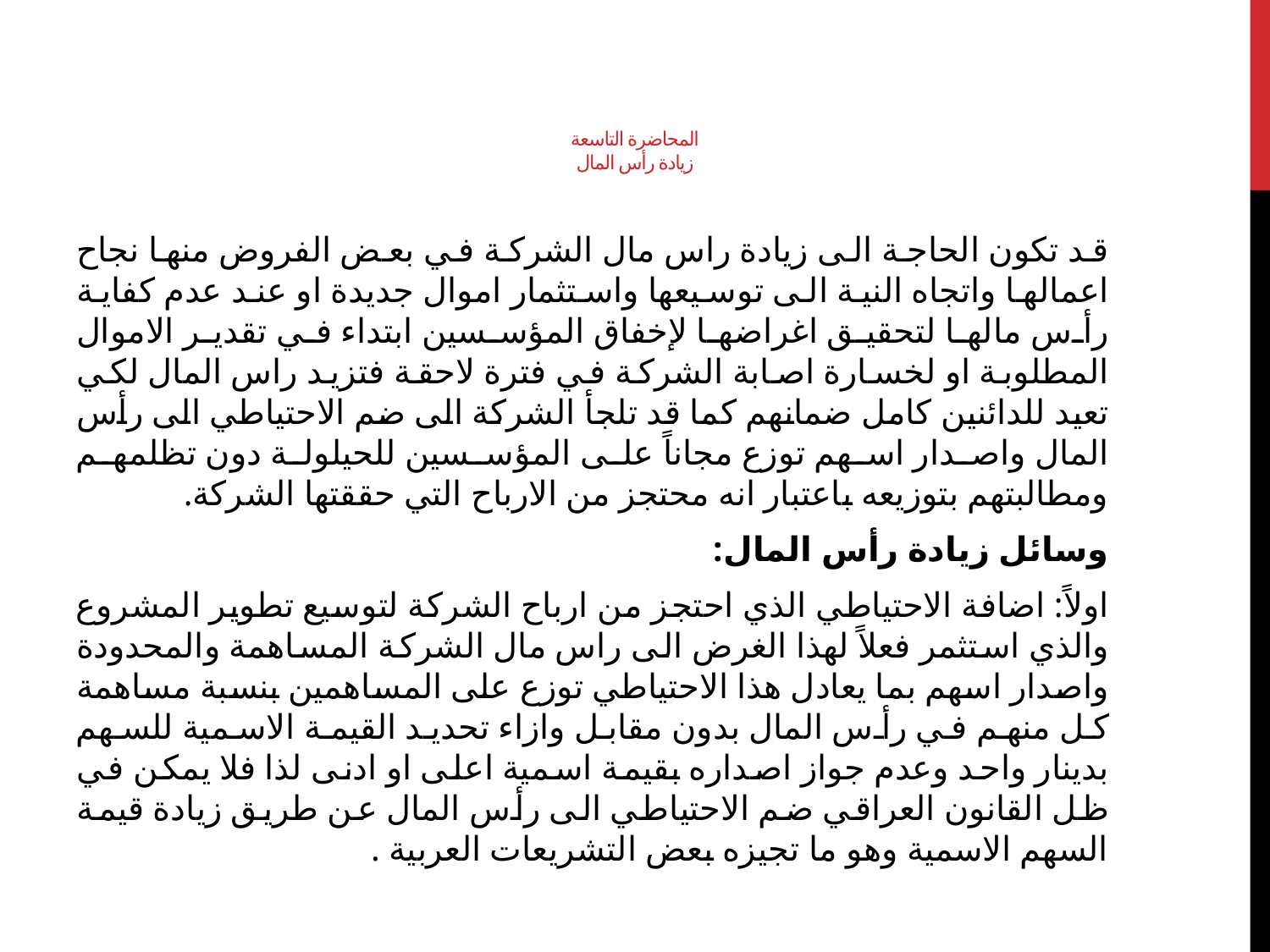

# المحاضرة التاسعة زيادة رأس المال
قد تكون الحاجة الى زيادة راس مال الشركة في بعض الفروض منها نجاح اعمالها واتجاه النية الى توسيعها واستثمار اموال جديدة او عند عدم كفاية رأس مالها لتحقيق اغراضها لإخفاق المؤسسين ابتداء في تقدير الاموال المطلوبة او لخسارة اصابة الشركة في فترة لاحقة فتزيد راس المال لكي تعيد للدائنين كامل ضمانهم كما قد تلجأ الشركة الى ضم الاحتياطي الى رأس المال واصدار اسهم توزع مجاناً على المؤسسين للحيلولة دون تظلمهم ومطالبتهم بتوزيعه باعتبار انه محتجز من الارباح التي حققتها الشركة.
وسائل زيادة رأس المال:
اولاً: اضافة الاحتياطي الذي احتجز من ارباح الشركة لتوسيع تطوير المشروع والذي استثمر فعلاً لهذا الغرض الى راس مال الشركة المساهمة والمحدودة واصدار اسهم بما يعادل هذا الاحتياطي توزع على المساهمين بنسبة مساهمة كل منهم في رأس المال بدون مقابل وازاء تحديد القيمة الاسمية للسهم بدينار واحد وعدم جواز اصداره بقيمة اسمية اعلى او ادنى لذا فلا يمكن في ظل القانون العراقي ضم الاحتياطي الى رأس المال عن طريق زيادة قيمة السهم الاسمية وهو ما تجيزه بعض التشريعات العربية .